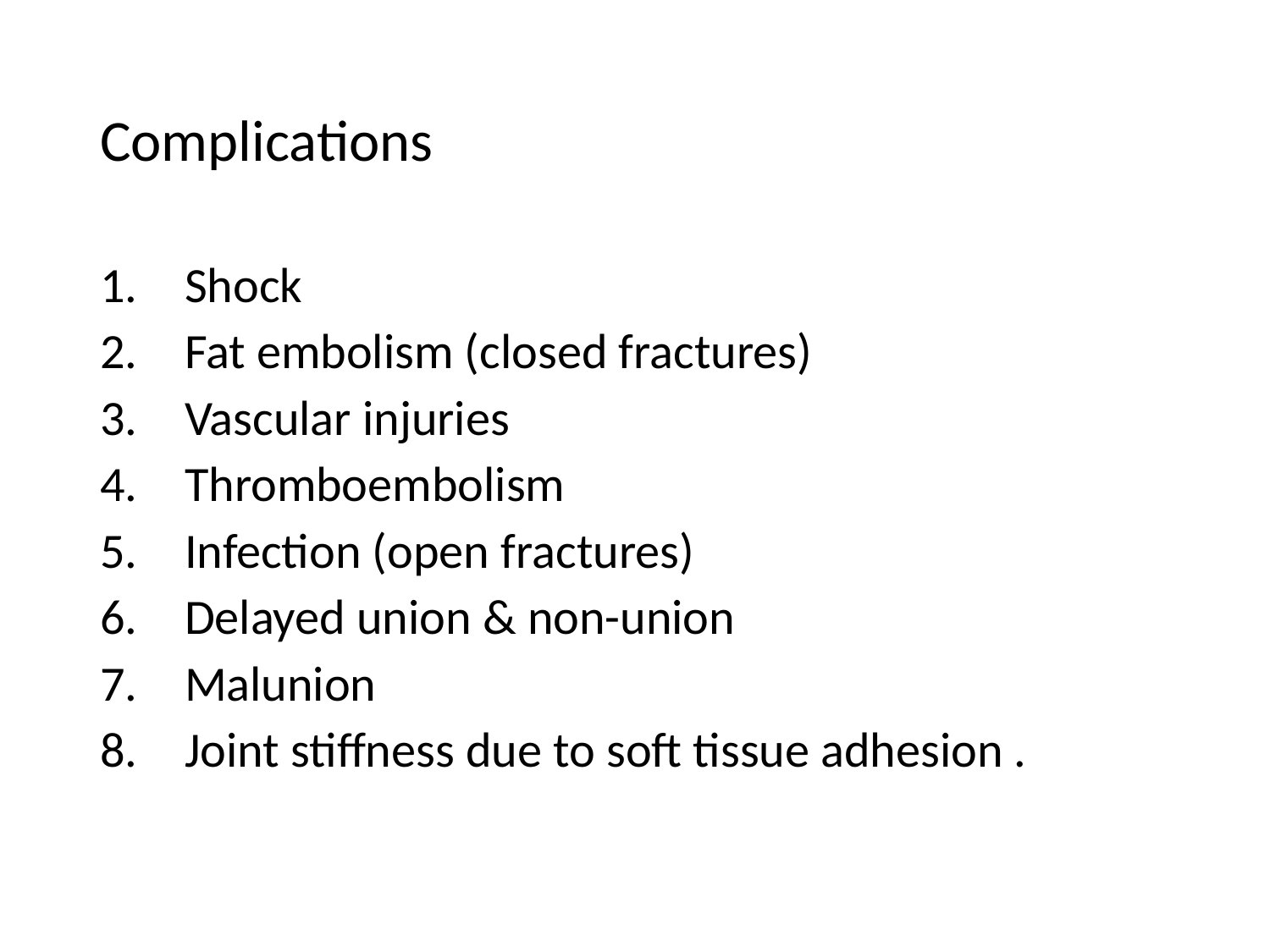

# Complications
Shock
Fat embolism (closed fractures)
Vascular injuries
Thromboembolism
Infection (open fractures)
Delayed union & non-union
Malunion
Joint stiffness due to soft tissue adhesion .